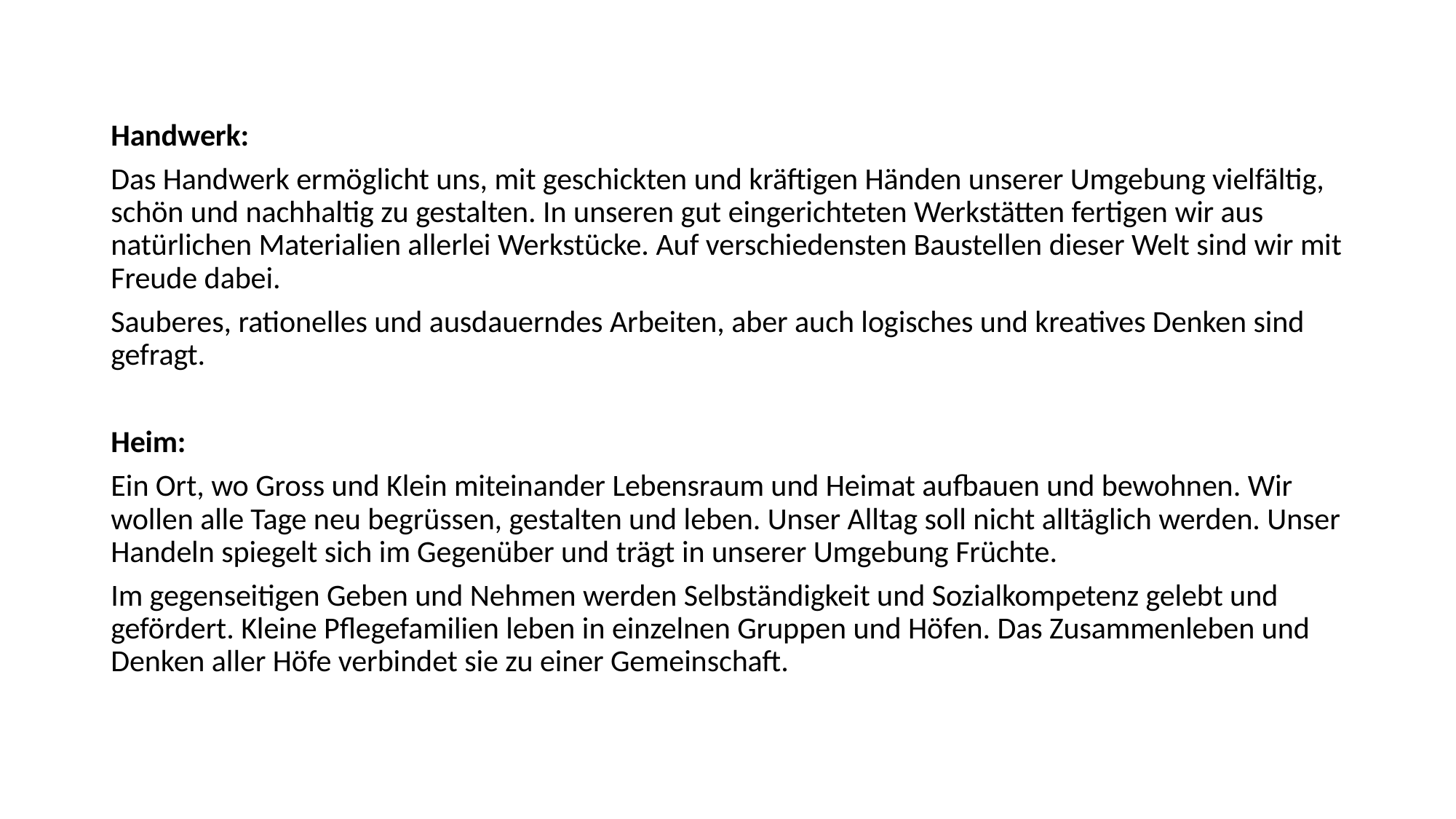

Handwerk:
Das Handwerk ermöglicht uns, mit geschickten und kräftigen Händen unserer Umgebung vielfältig, schön und nachhaltig zu gestalten. In unseren gut eingerichteten Werkstätten fertigen wir aus natürlichen Materialien allerlei Werkstücke. Auf verschiedensten Baustellen dieser Welt sind wir mit Freude dabei.
Sauberes, rationelles und ausdauerndes Arbeiten, aber auch logisches und kreatives Denken sind gefragt.

Heim:
Ein Ort, wo Gross und Klein miteinander Lebensraum und Heimat aufbauen und bewohnen. Wir wollen alle Tage neu begrüssen, gestalten und leben. Unser Alltag soll nicht alltäglich werden. Unser Handeln spiegelt sich im Gegenüber und trägt in unserer Umgebung Früchte.
Im gegenseitigen Geben und Nehmen werden Selbständigkeit und Sozialkompetenz gelebt und gefördert. Kleine Pflegefamilien leben in einzelnen Gruppen und Höfen. Das Zusammenleben und Denken aller Höfe verbindet sie zu einer Gemeinschaft.